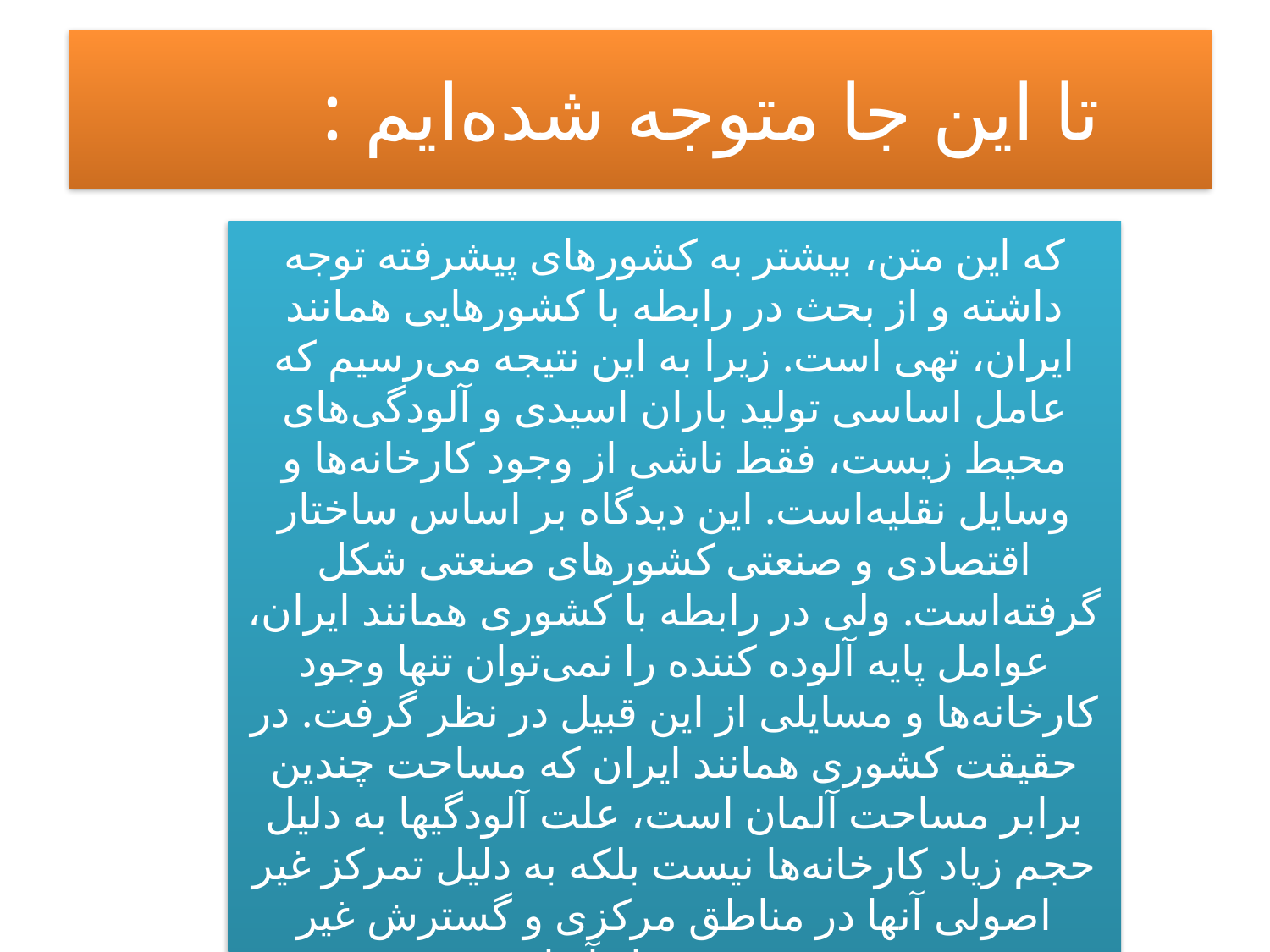

# تا این جا متوجه شده‌ایم :
که این متن، بیشتر به کشورهای پیشرفته توجه داشته و از بحث در رابطه با کشورهایی همانند ایران، تهی است. زیرا به این نتیجه می‌رسیم که عامل اساسی تولید باران اسیدی و آلودگی‌های محیط زیست، فقط ناشی از وجود کارخانه‌ها و وسایل نقلیه‌است. این دیدگاه بر اساس ساختار اقتصادی و صنعتی کشورهای صنعتی شکل گرفته‌است. ولی در رابطه با کشوری همانند ایران، عوامل پایه آلوده کننده را نمی‌توان تنها وجود کارخانه‌ها و مسایلی از این قبیل در نظر گرفت. در حقیقت کشوری همانند ایران که مساحت چندین برابر مساحت آلمان است، علت آلودگیها به دلیل حجم زیاد کارخانه‌ها نیست بلکه به دلیل تمرکز غیر اصولی آنها در مناطق مرکزی و گسترش غیر ضروری برخی از آنهاست.